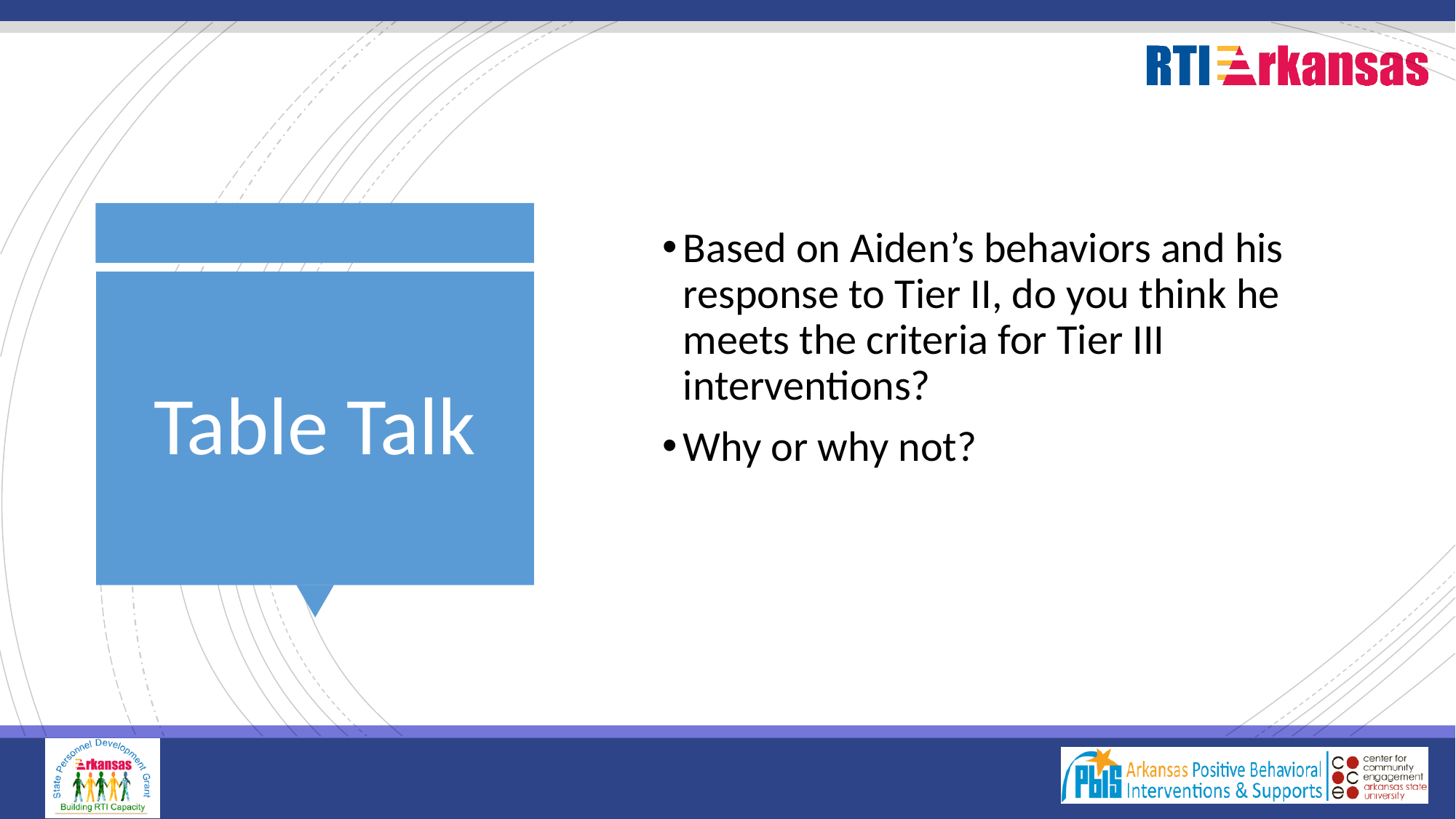

Based on Aiden’s behaviors and his response to Tier II, do you think he meets the criteria for Tier III interventions?
Why or why not?

# Table Talk